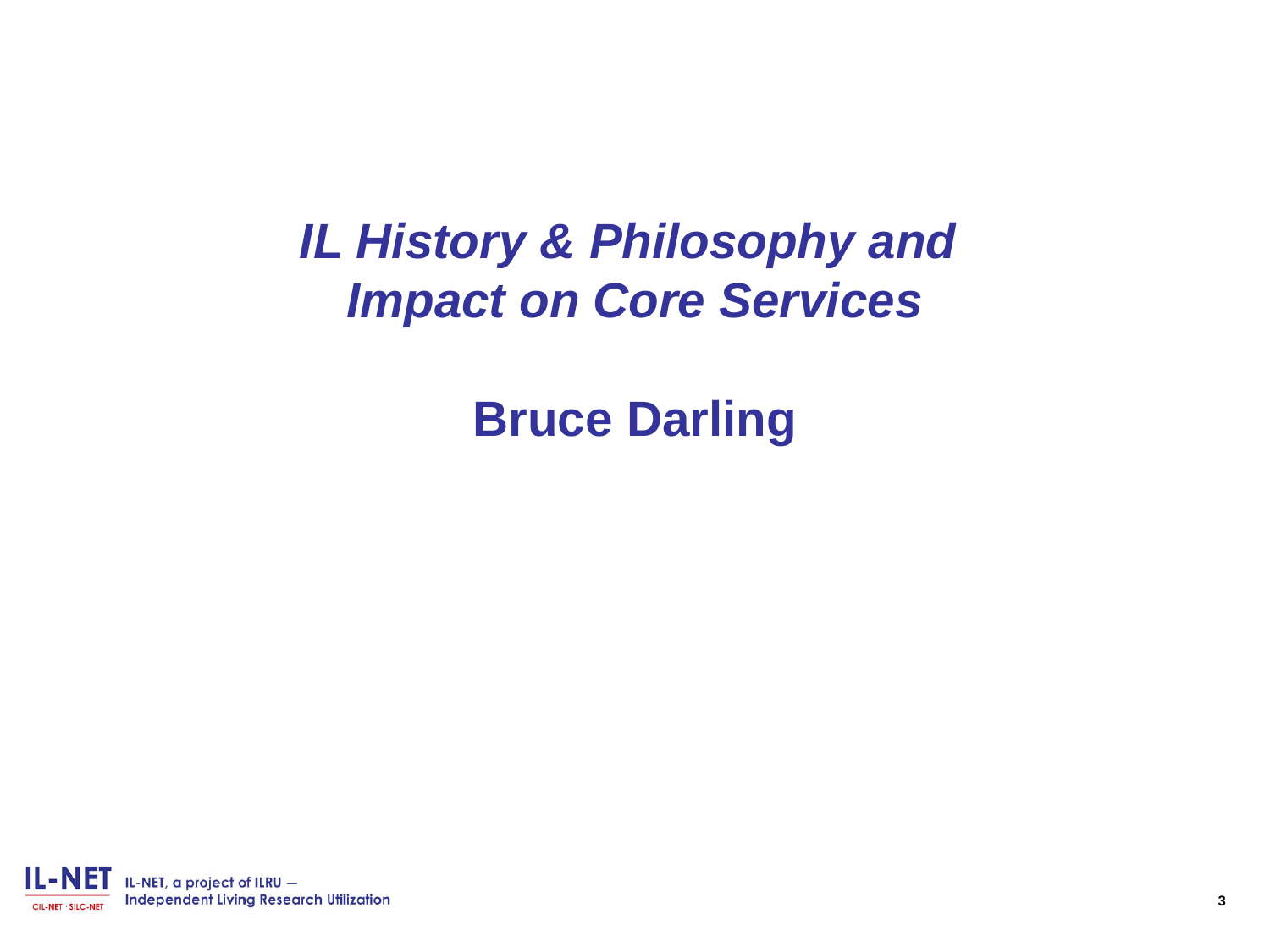

# IL History & Philosophy and Impact on Core Services Bruce Darling